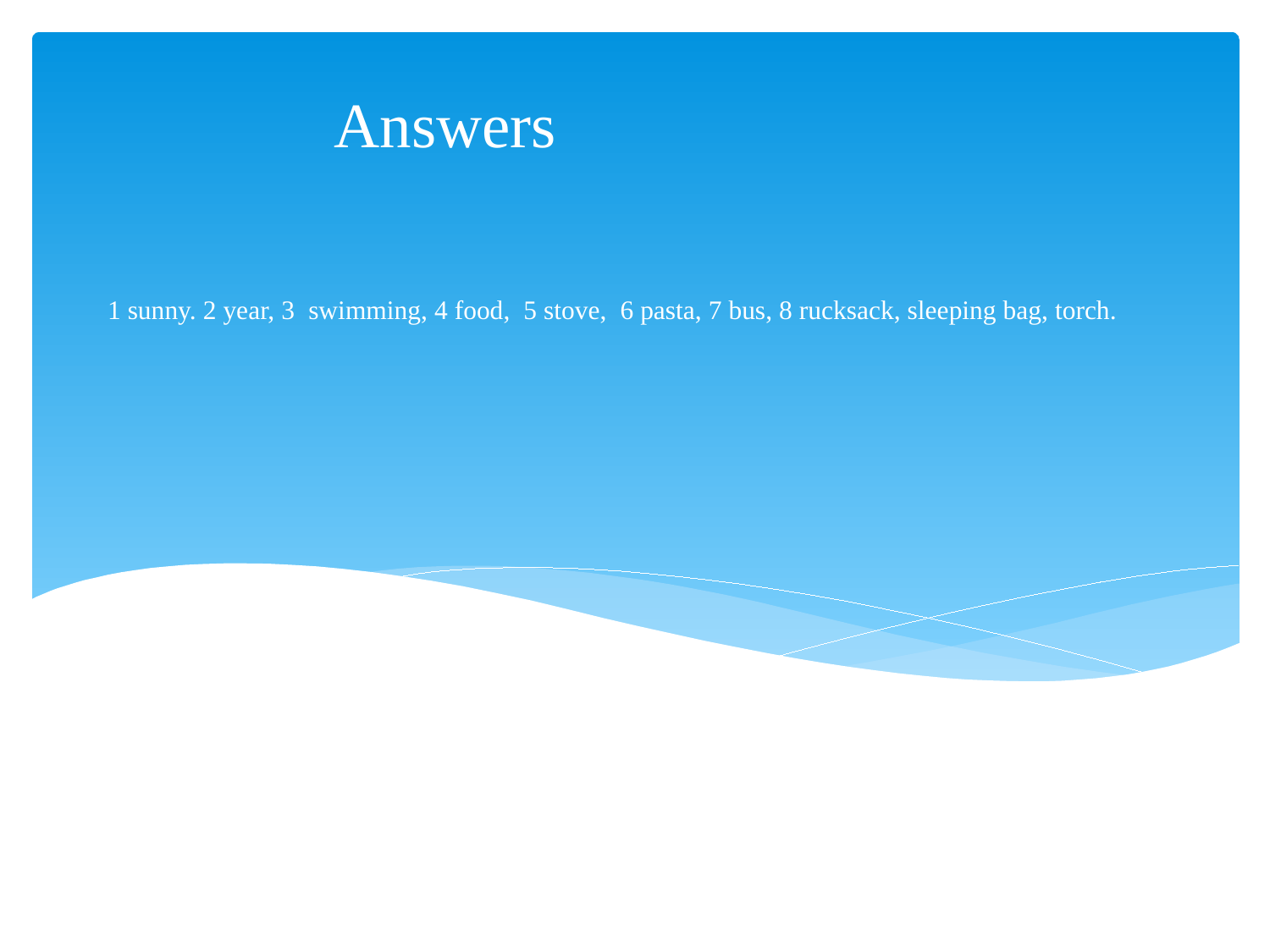

Answers
# 1 sunny. 2 year, 3  swimming, 4 food,  5 stove,  6 pasta, 7 bus, 8 rucksack, sleeping bag, torch.